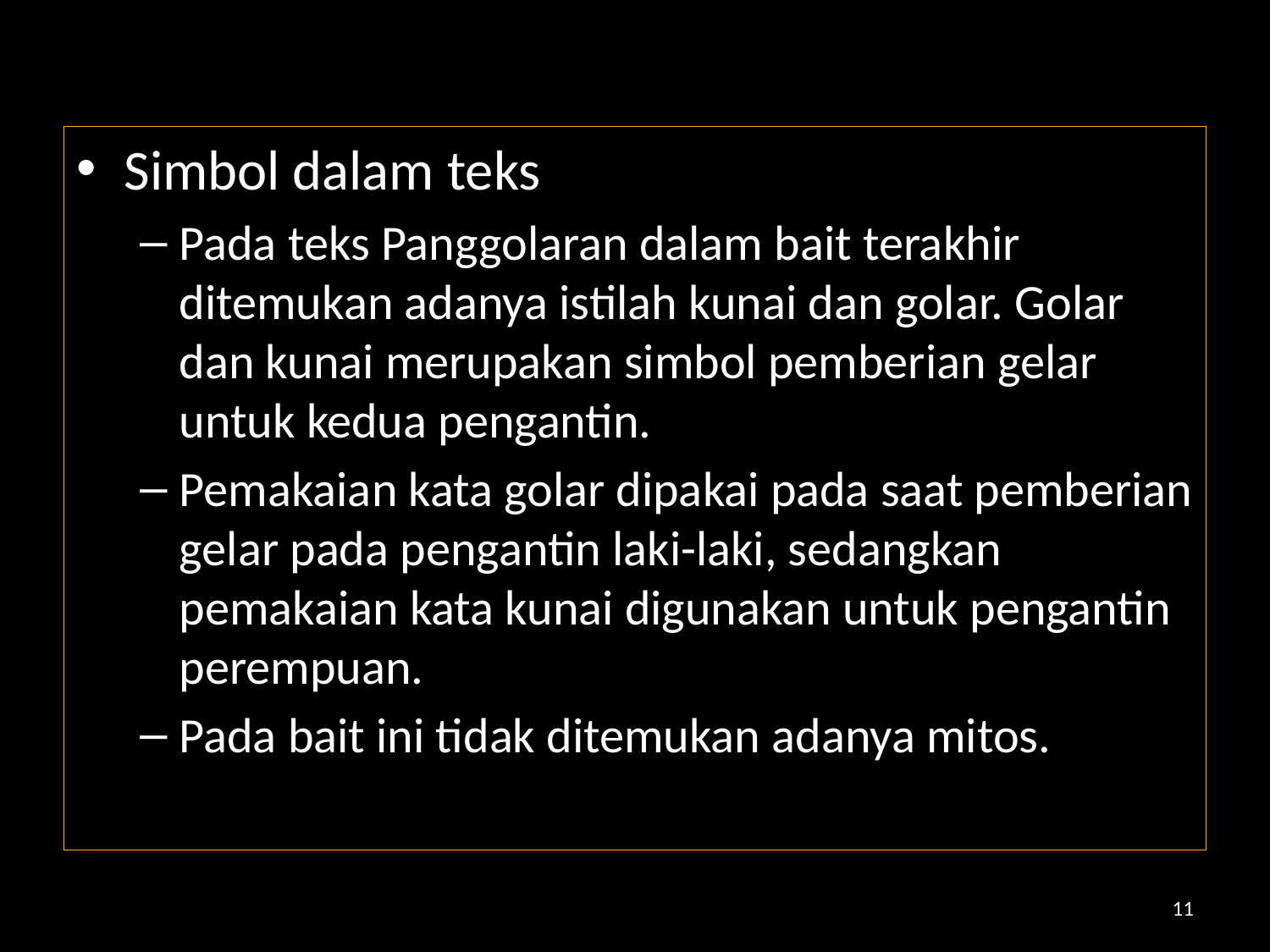

Simbol dalam teks
Pada teks Panggolaran dalam bait terakhir ditemukan adanya istilah kunai dan golar. Golar dan kunai merupakan simbol pemberian gelar untuk kedua pengantin.
Pemakaian kata golar dipakai pada saat pemberian gelar pada pengantin laki-laki, sedangkan pemakaian kata kunai digunakan untuk pengantin perempuan.
Pada bait ini tidak ditemukan adanya mitos.
11